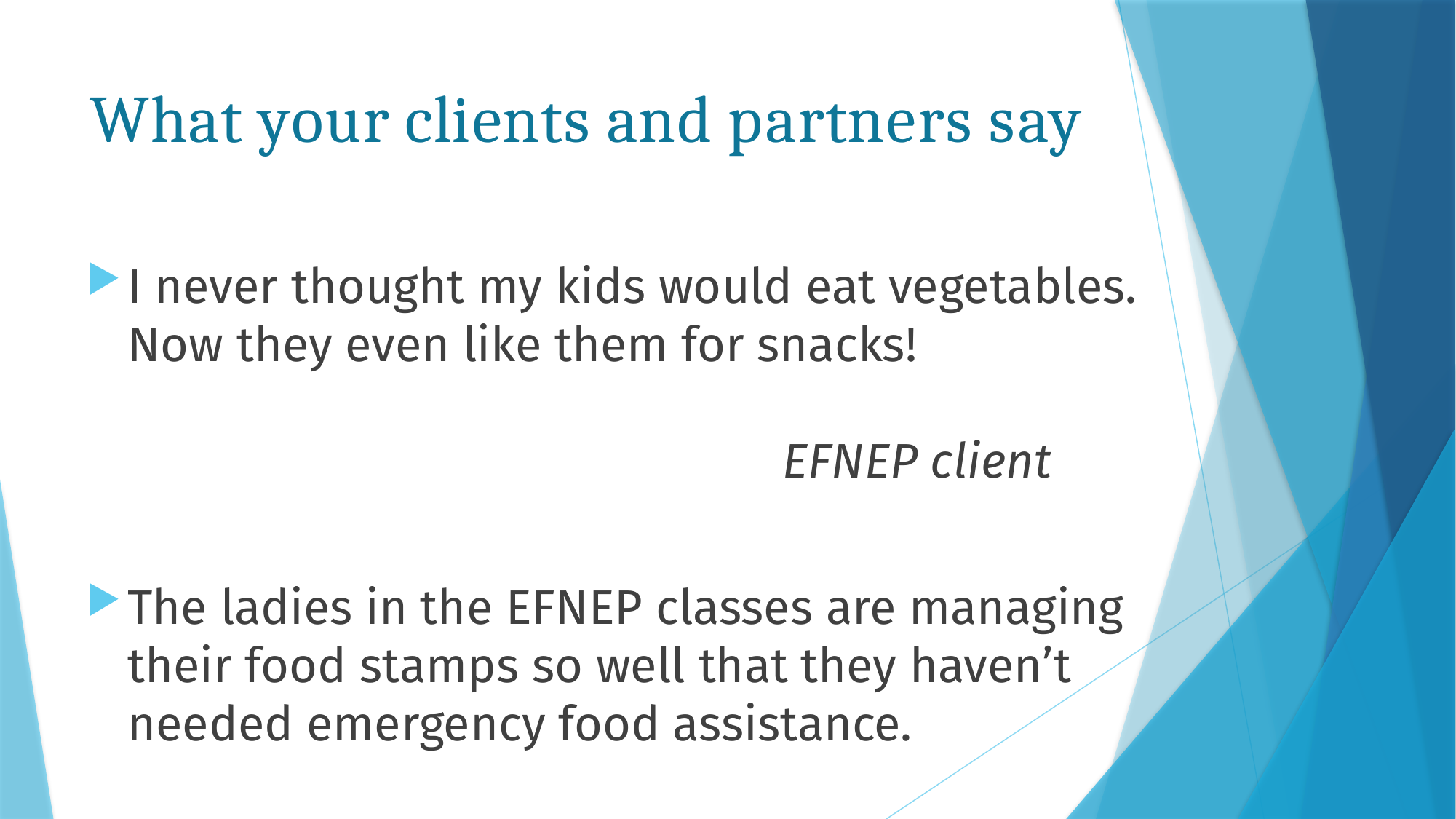

# What your clients and partners say
I never thought my kids would eat vegetables. Now they even like them for snacks!																	EFNEP client

The ladies in the EFNEP classes are managing their food stamps so well that they haven’t needed emergency food assistance.
										Agency coordinator